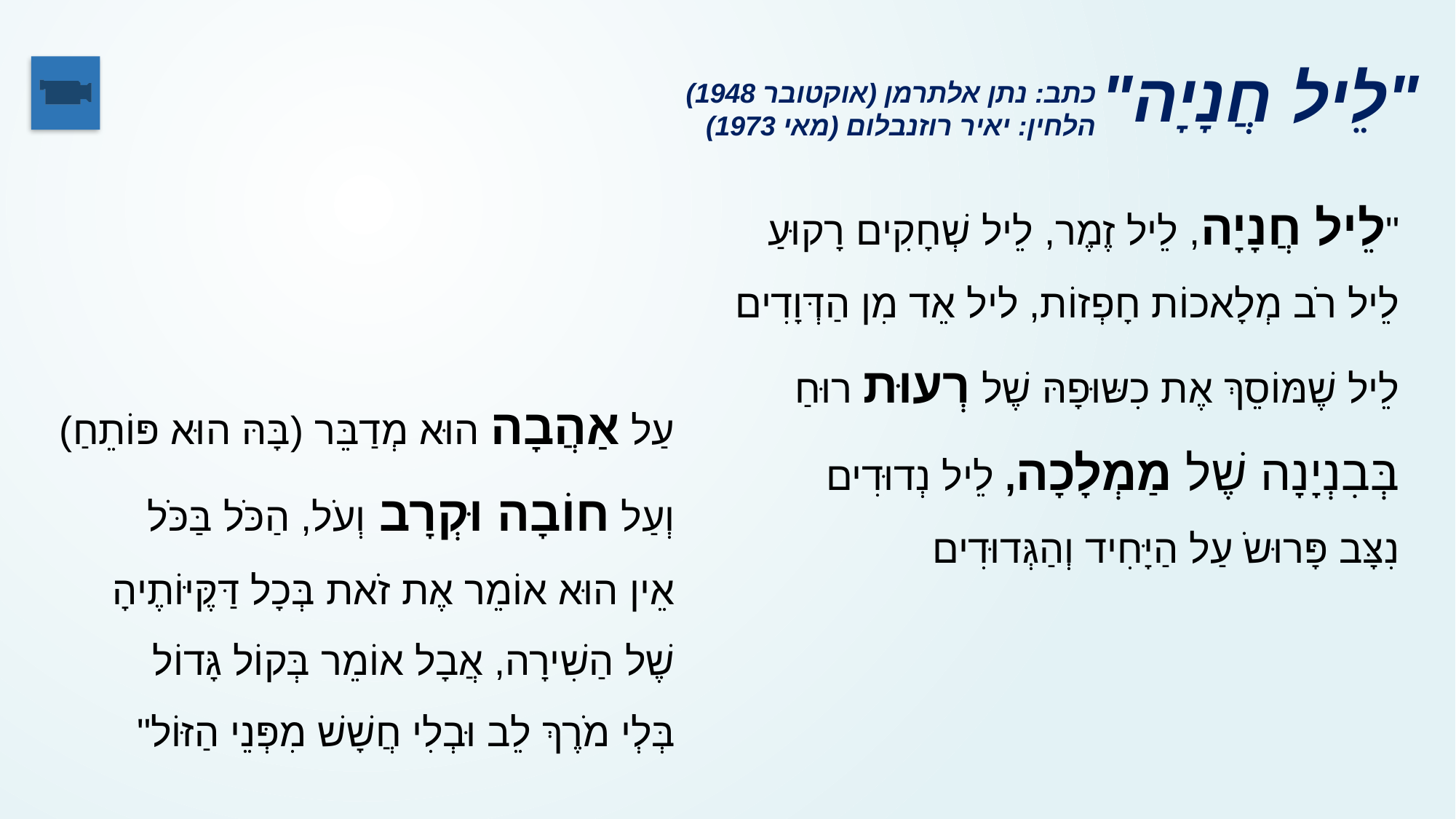

# "לֵיל חֲנָיָה"

כתב: נתן אלתרמן (אוקטובר 1948)
הלחין: יאיר רוזנבלום (מאי 1973)
"לֵיל חֲנָיָה, לֵיל זֶמֶר, לֵיל שְׁחָקִים רָקוּעַ
לֵיל רֹב מְלָאכוֹת חָפְזוֹת, ליל אֵד מִן הַדְּוָדִים
לֵיל שֶׁמּוֹסֵךְ אֶת כִשּוּפָהּ שֶׁל רְעוּת רוּחַ
בְּבִנְיָנָה שֶׁל מַמְלָכָה, לֵיל נְדוּדִים
נִצָּב פָּרוּשֹ עַל הַיָּחִיד וְהַגְּדוּדִים
עַל אַהֲבָה הוּא מְדַבֵּר (בָּהּ הוּא פּוֹתֵחַ)
וְעַל חוֹבָה וּקְרָב וְעֹל, הַכֹּל בַּכֹּל
אֵין הוּא אוֹמֵר אֶת זֹאת בְּכָל דַּקֶּיּוֹתֶיהָ
שֶׁל הַשִׁירָה, אֲבָל אוֹמֵר בְּקוֹל גָּדוֹל
בְּלְי מֹרֶךְ לֵב וּבְלִי חֲשָׁשׁ מִפְּנֵי הַזּוֹל"